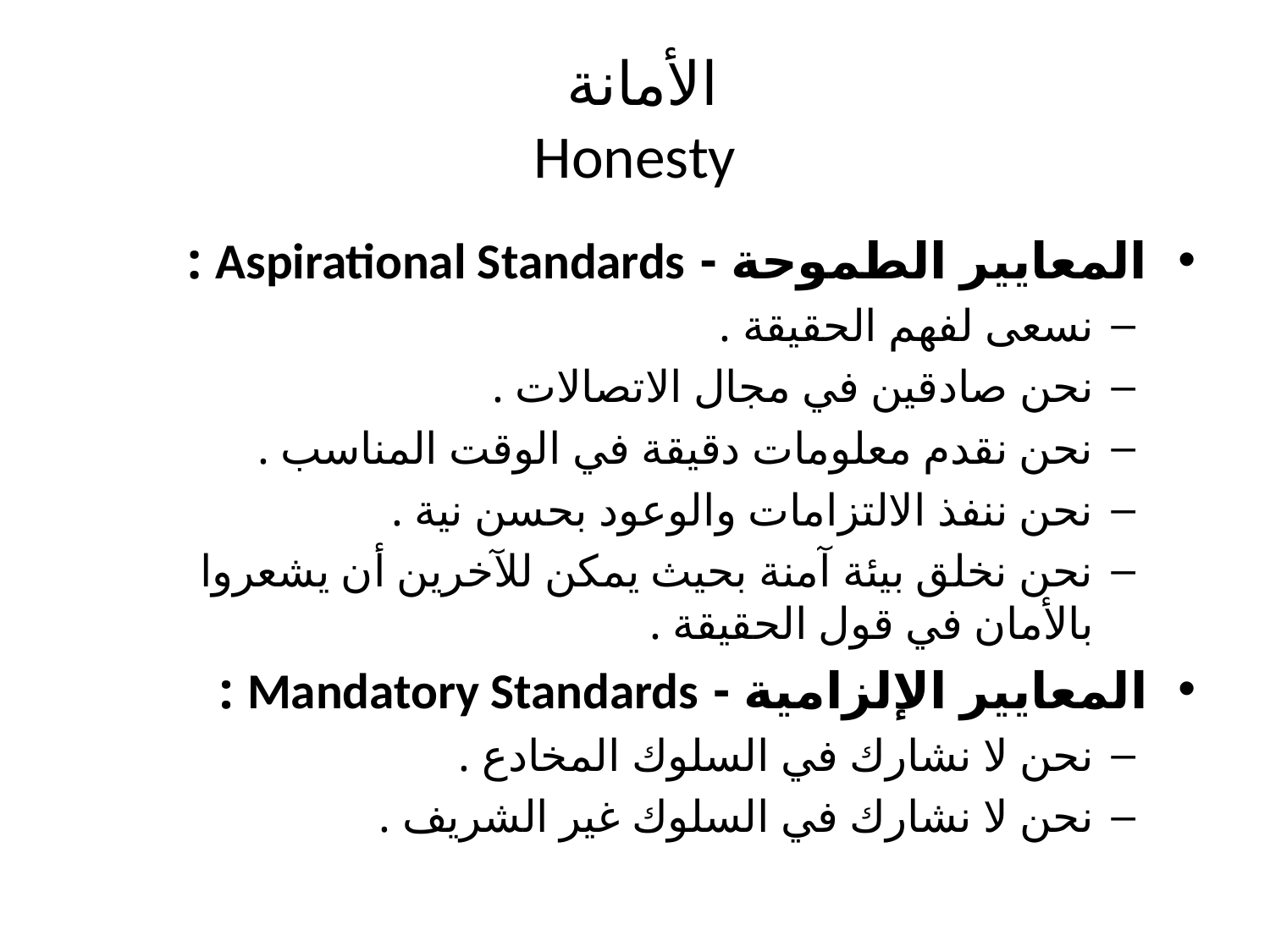

# الأمانة Honesty
المعايير الطموحة - Aspirational Standards :
نسعى لفهم الحقيقة .
نحن صادقين في مجال الاتصالات .
نحن نقدم معلومات دقيقة في الوقت المناسب .
نحن ننفذ الالتزامات والوعود بحسن نية .
نحن نخلق بيئة آمنة بحيث يمكن للآخرين أن يشعروا بالأمان في قول الحقيقة .
المعايير الإلزامية - Mandatory Standards :
نحن لا نشارك في السلوك المخادع .
نحن لا نشارك في السلوك غير الشريف .